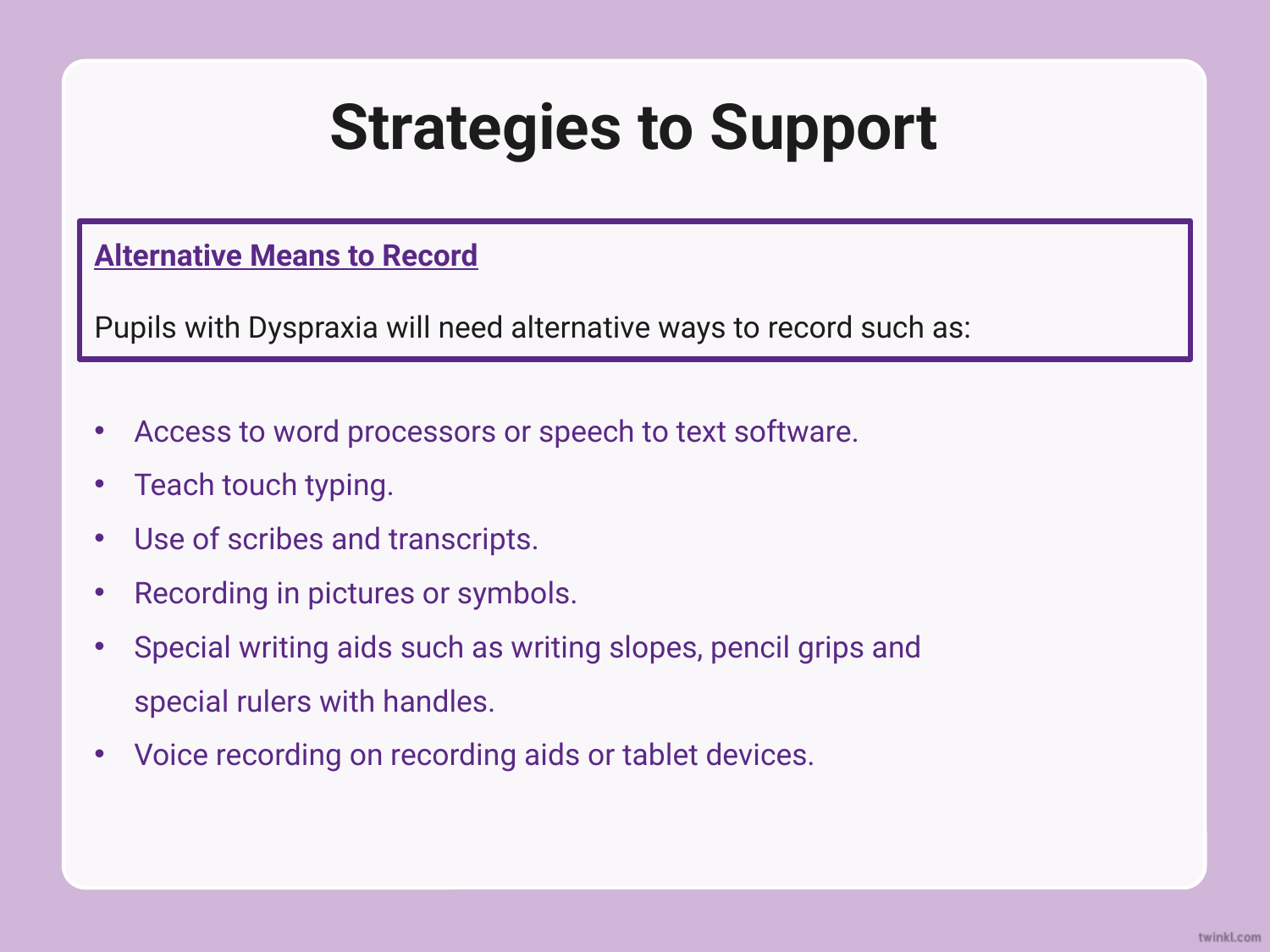

# Strategies to Support
Alternative Means to Record

Pupils with Dyspraxia will need alternative ways to record such as:
Access to word processors or speech to text software.
Teach touch typing.
Use of scribes and transcripts.
Recording in pictures or symbols.
Special writing aids such as writing slopes, pencil grips and special rulers with handles.
Voice recording on recording aids or tablet devices.